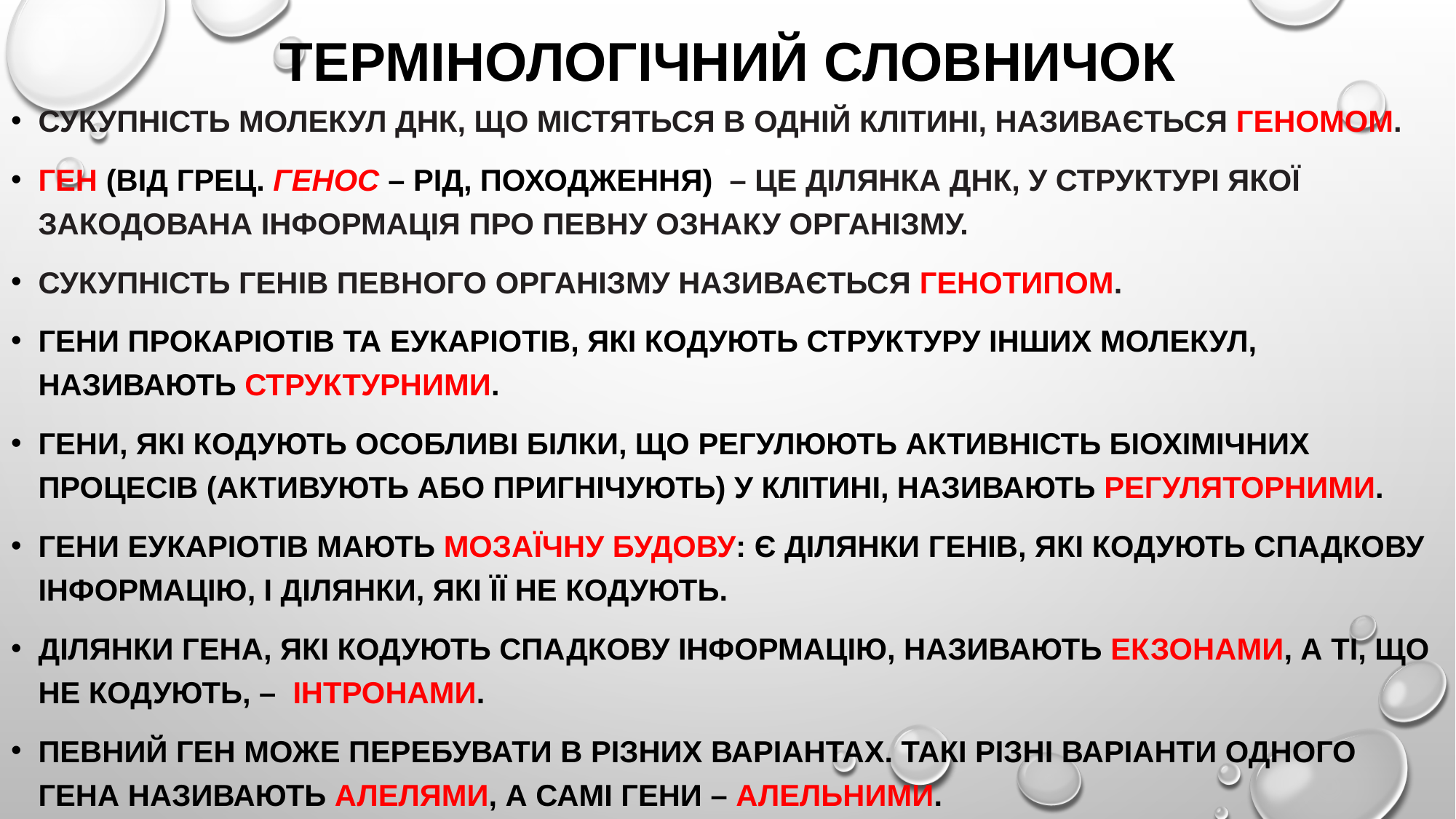

# Термінологічний словничок
Сукупність молекул ДНК, що містяться в одній клітині, називається геномом.
Ген (від грец. генос – рід, походження)  – це ділянка ДНК, у структурі якої закодована інформація про певну ознаку організму.
Сукупність генів певного організму називається генотипом.
Гени прокаріотів та еукаріотів, які кодують структуру інших молекул, називають структурними.
Гени, які кодують особливі білки, що регулюють Активність біохімічних процесів (активують або пригнічують) у клітині, називають регуляторними.
Гени еукаріотів мають мозаїчну будову: є ділянки генів, які кодують спадкову інформацію, і ділянки, які її не кодують.
Ділянки гена, які кодують спадкову інформацію, називають екзонами, а ті, що не кодують, –  інтронами.
Певний ген може перебувати в різних варіантах. Такі різні варіанти одного гена називають алелями, а самі гени – алельними.